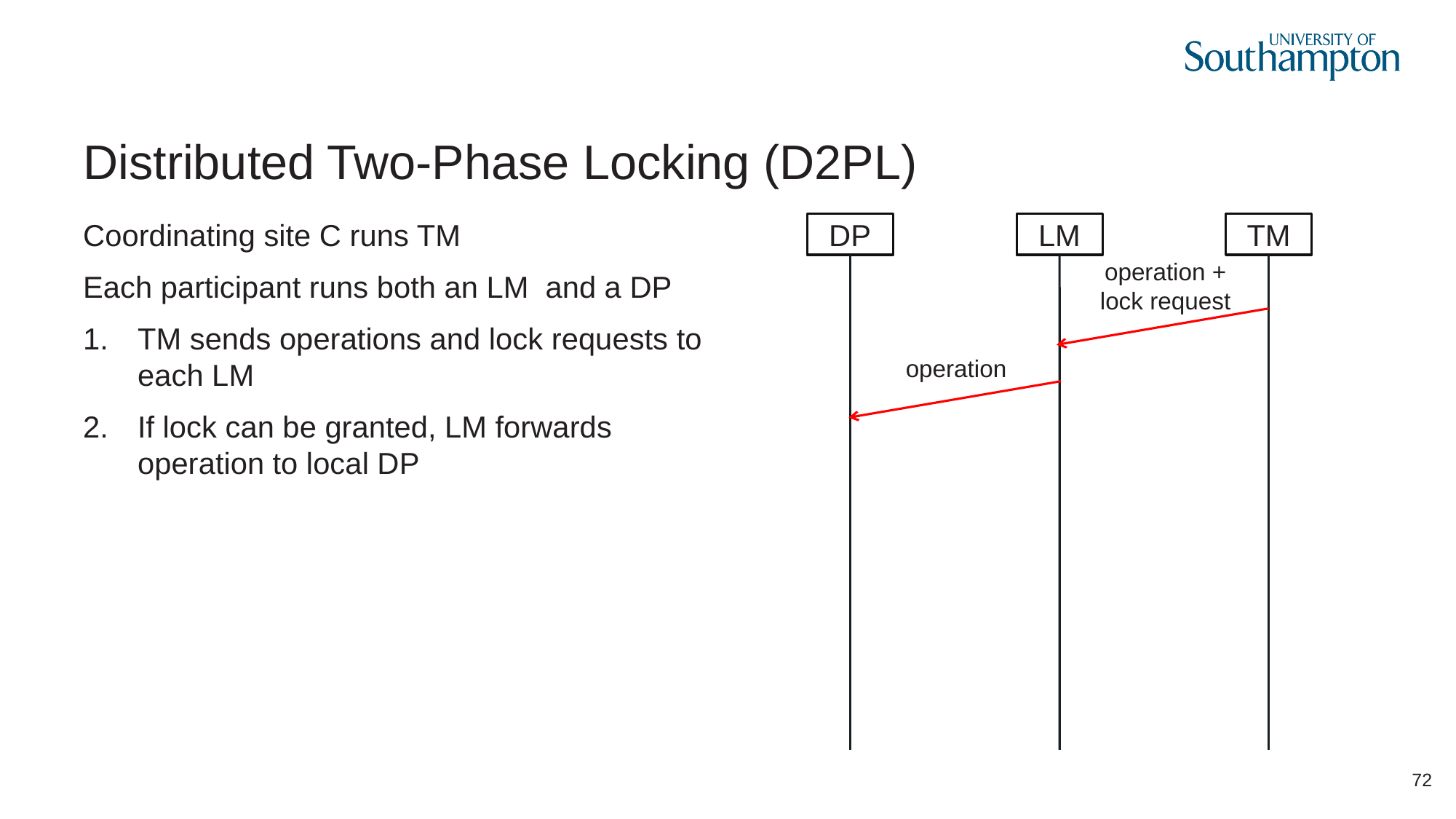

# Distributed Two-Phase Locking (D2PL)
Coordinating site C runs TM
Each participant runs both an LM  and a DP
TM sends operations and lock requests to each LM
If lock can be granted, LM forwards operation to local DP

DP
LM
TM
operation +
lock request
operation